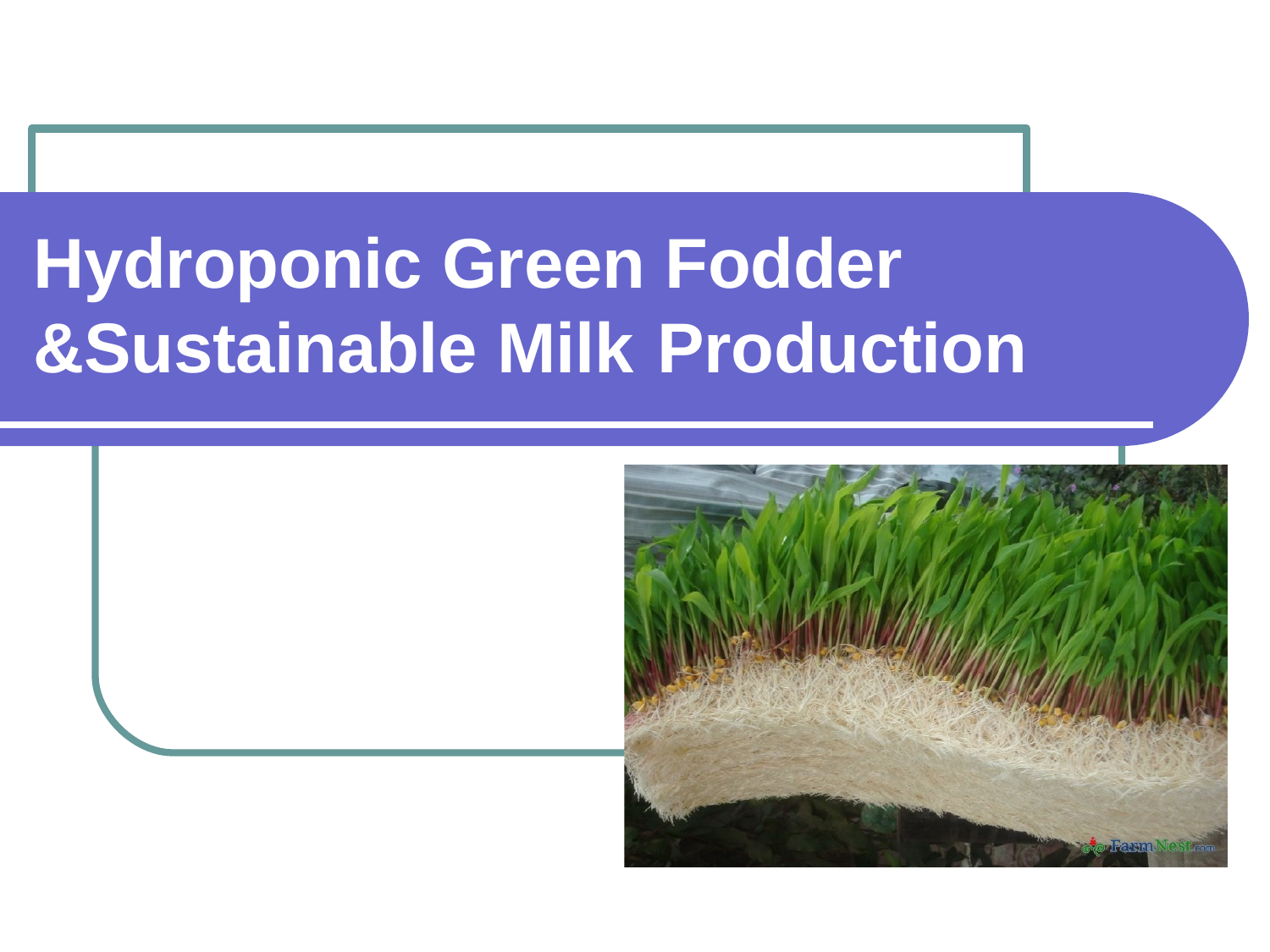

# Hydroponic Green Fodder

&Sustainable Milk	Production